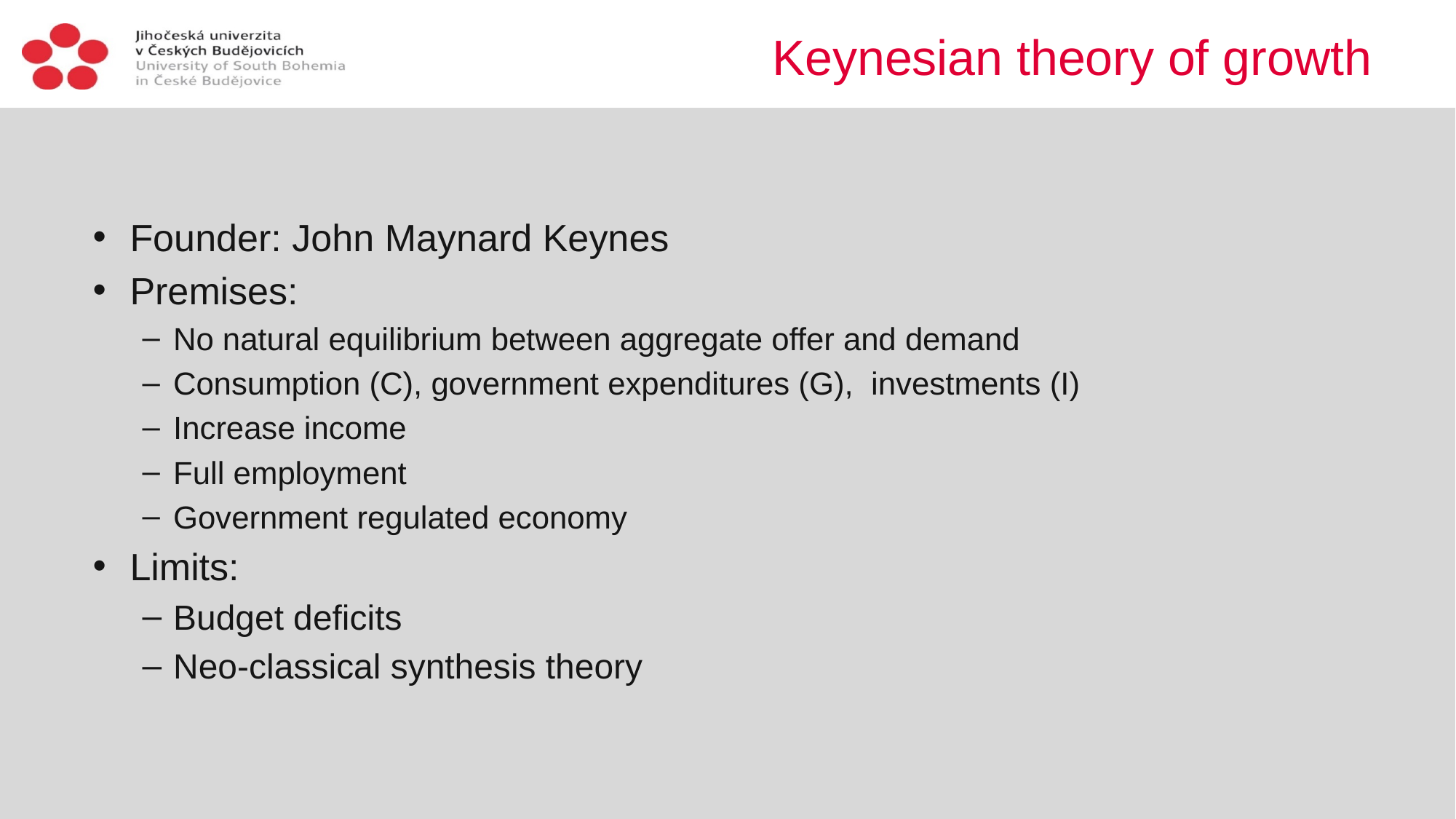

# Keynesian theory of growth
Founder: John Maynard Keynes
Premises:
No natural equilibrium between aggregate offer and demand
Consumption (C), government expenditures (G),  investments (I)
Increase income
Full employment
Government regulated economy
Limits:
Budget deficits
Neo-classical synthesis theory